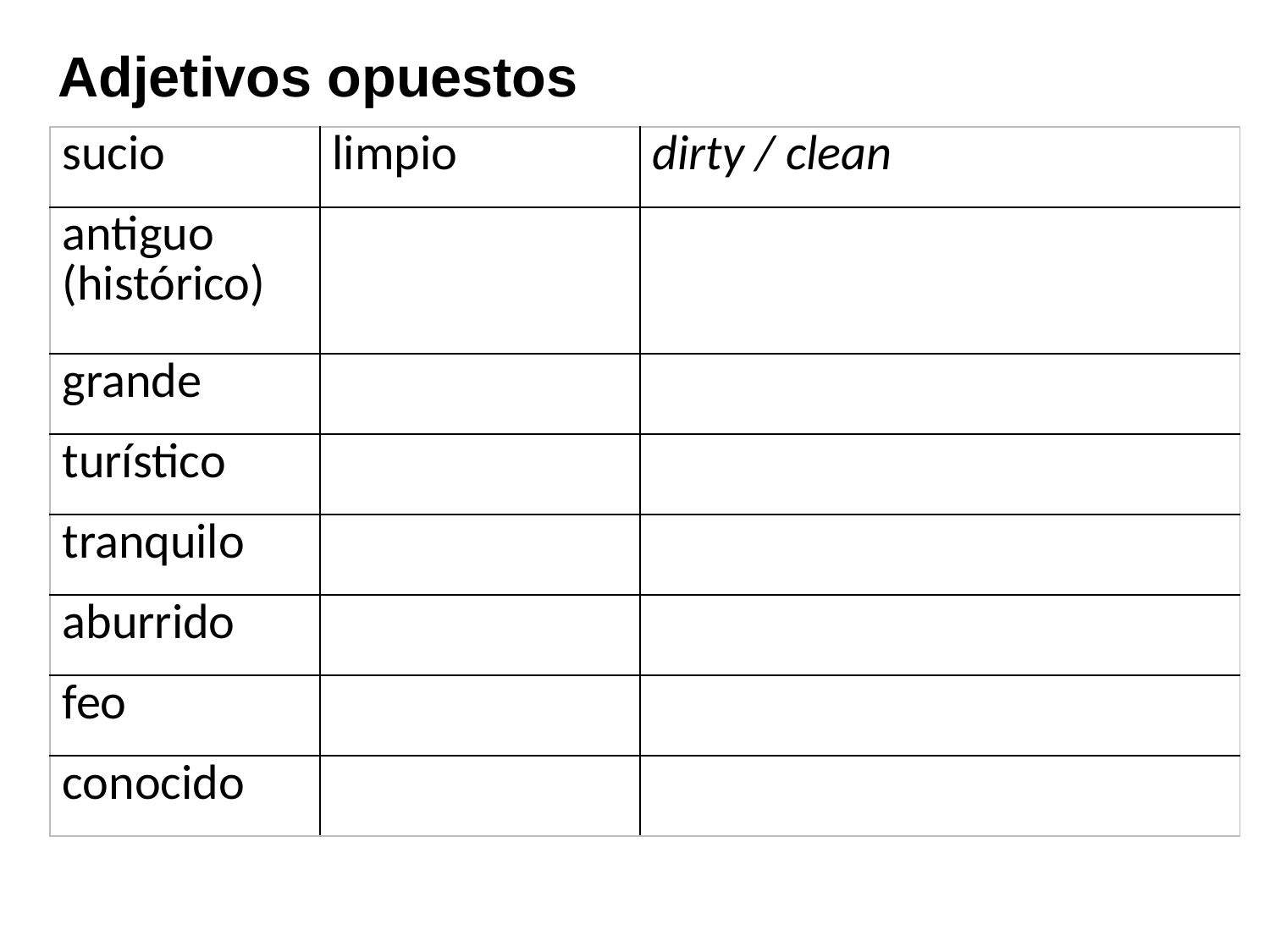

Adjetivos opuestos
| sucio | limpio | dirty / clean |
| --- | --- | --- |
| antiguo (histórico) |  |  |
| grande |  |  |
| turístico |  |  |
| tranquilo |  |  |
| aburrido |  |  |
| feo |  |  |
| conocido |  |  |